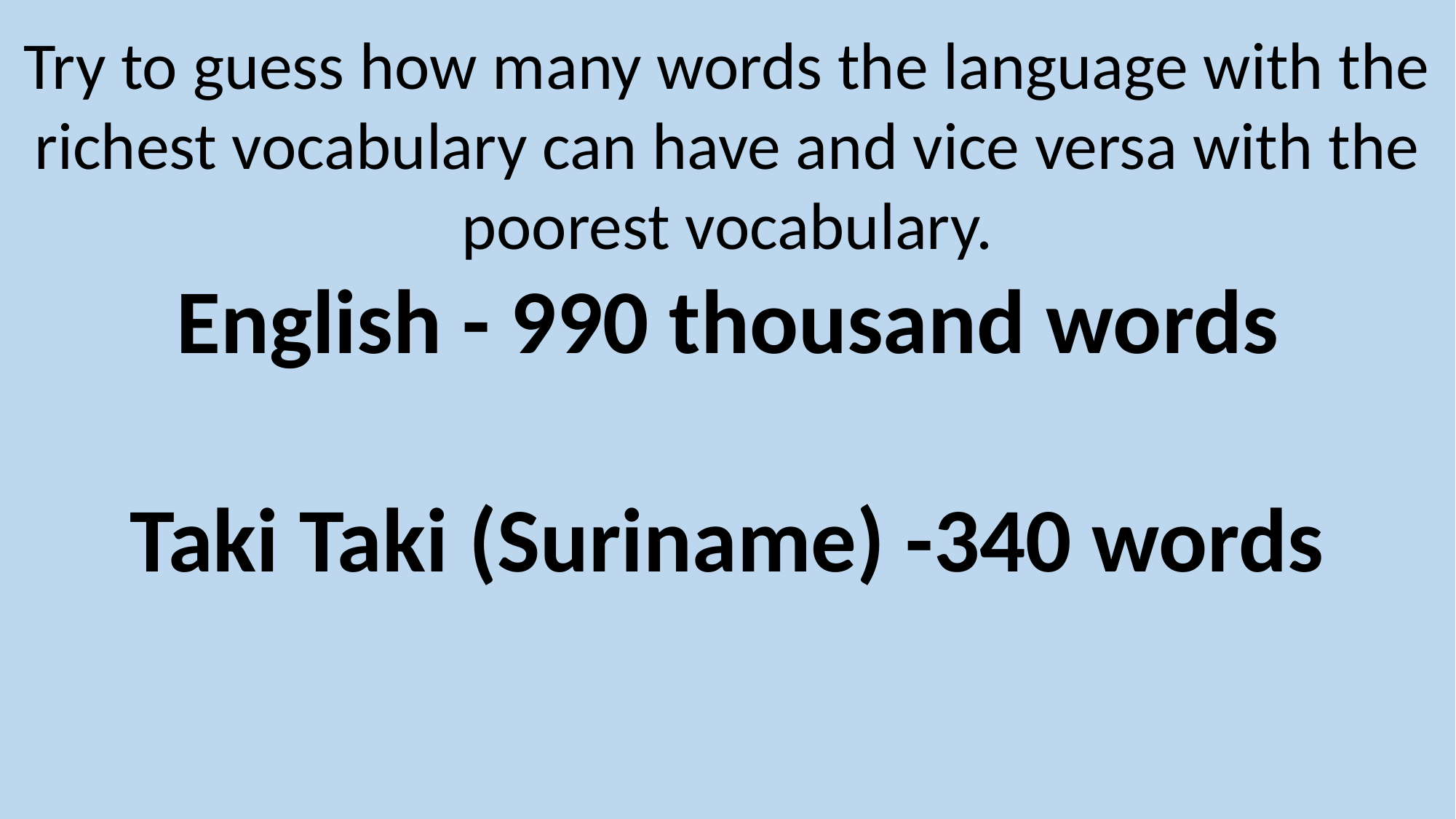

Try to guess how many words the language with the richest vocabulary can have and vice versa with the poorest vocabulary.
English - 990 thousand words

Taki Taki (Suriname) -340 words